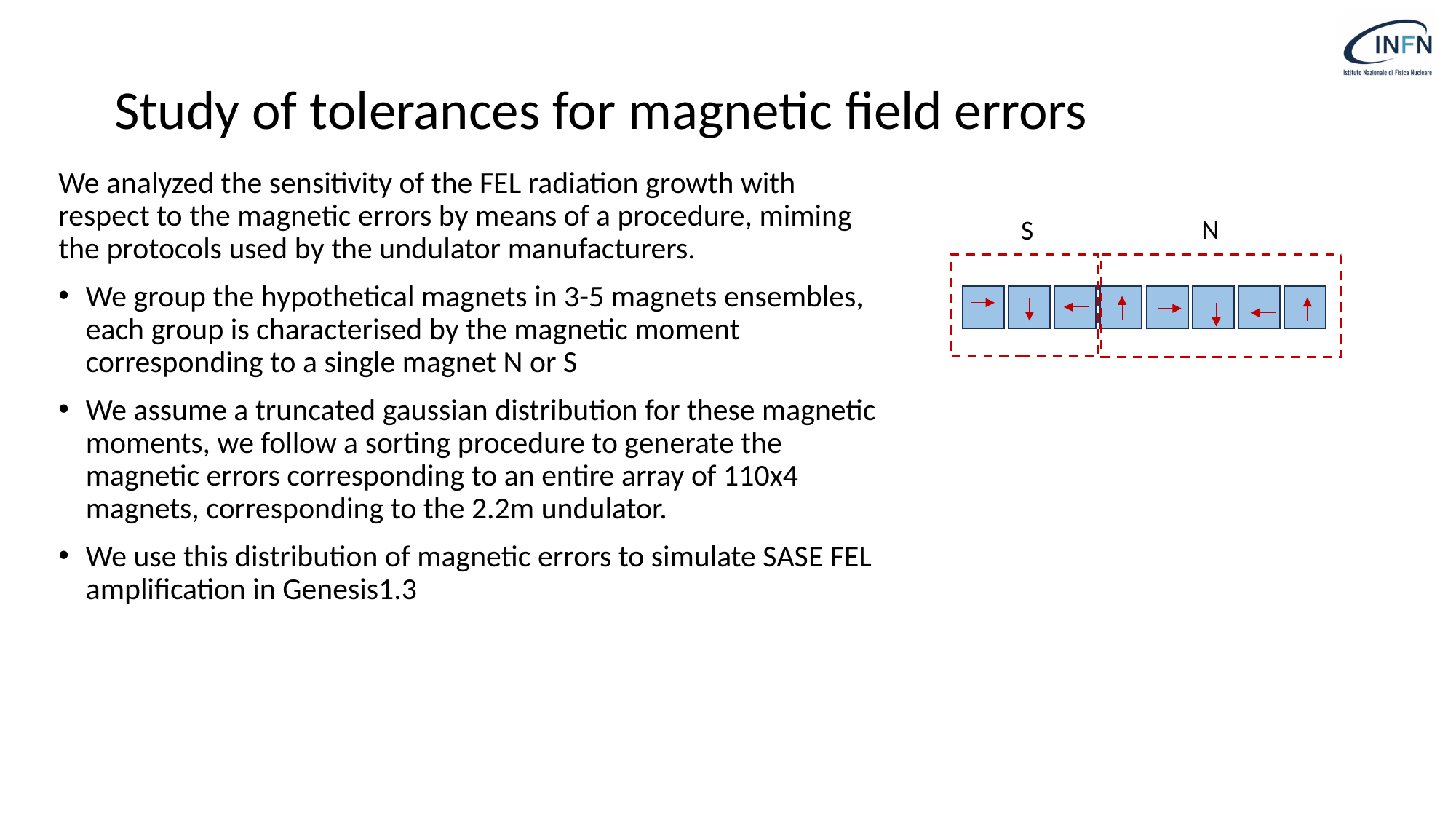

# Study of tolerances for magnetic field errors
We analyzed the sensitivity of the FEL radiation growth with respect to the magnetic errors by means of a procedure, miming the protocols used by the undulator manufacturers.
We group the hypothetical magnets in 3-5 magnets ensembles, each group is characterised by the magnetic moment corresponding to a single magnet N or S
We assume a truncated gaussian distribution for these magnetic moments, we follow a sorting procedure to generate the magnetic errors corresponding to an entire array of 110x4 magnets, corresponding to the 2.2m undulator.
We use this distribution of magnetic errors to simulate SASE FEL amplification in Genesis1.3
N
S